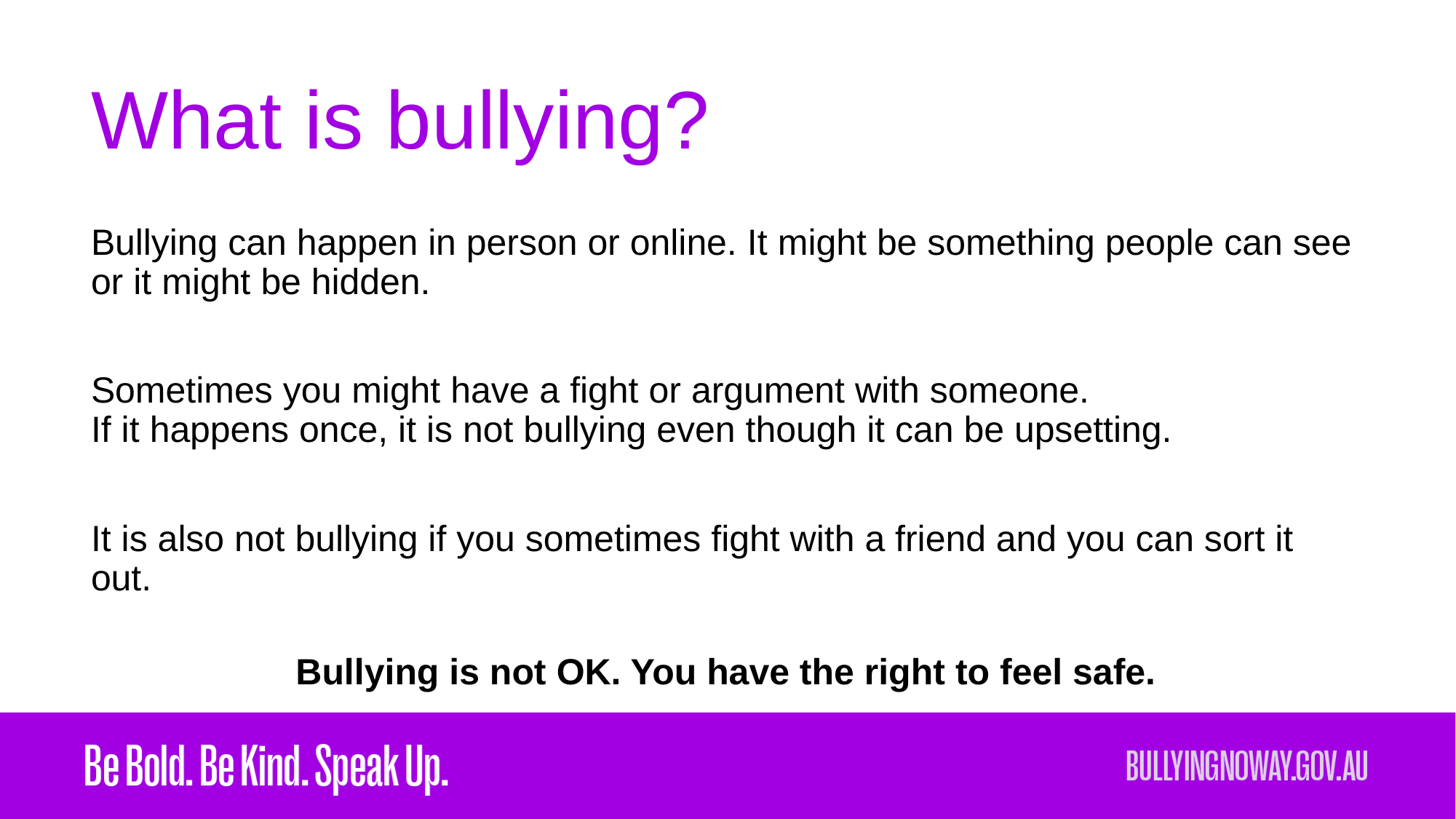

# What is bullying?
Bullying can happen in person or online. It might be something people can see or it might be hidden.

Sometimes you might have a fight or argument with someone.
If it happens once, it is not bullying even though it can be upsetting.

It is also not bullying if you sometimes fight with a friend and you can sort it out.
Bullying is not OK. You have the right to feel safe.